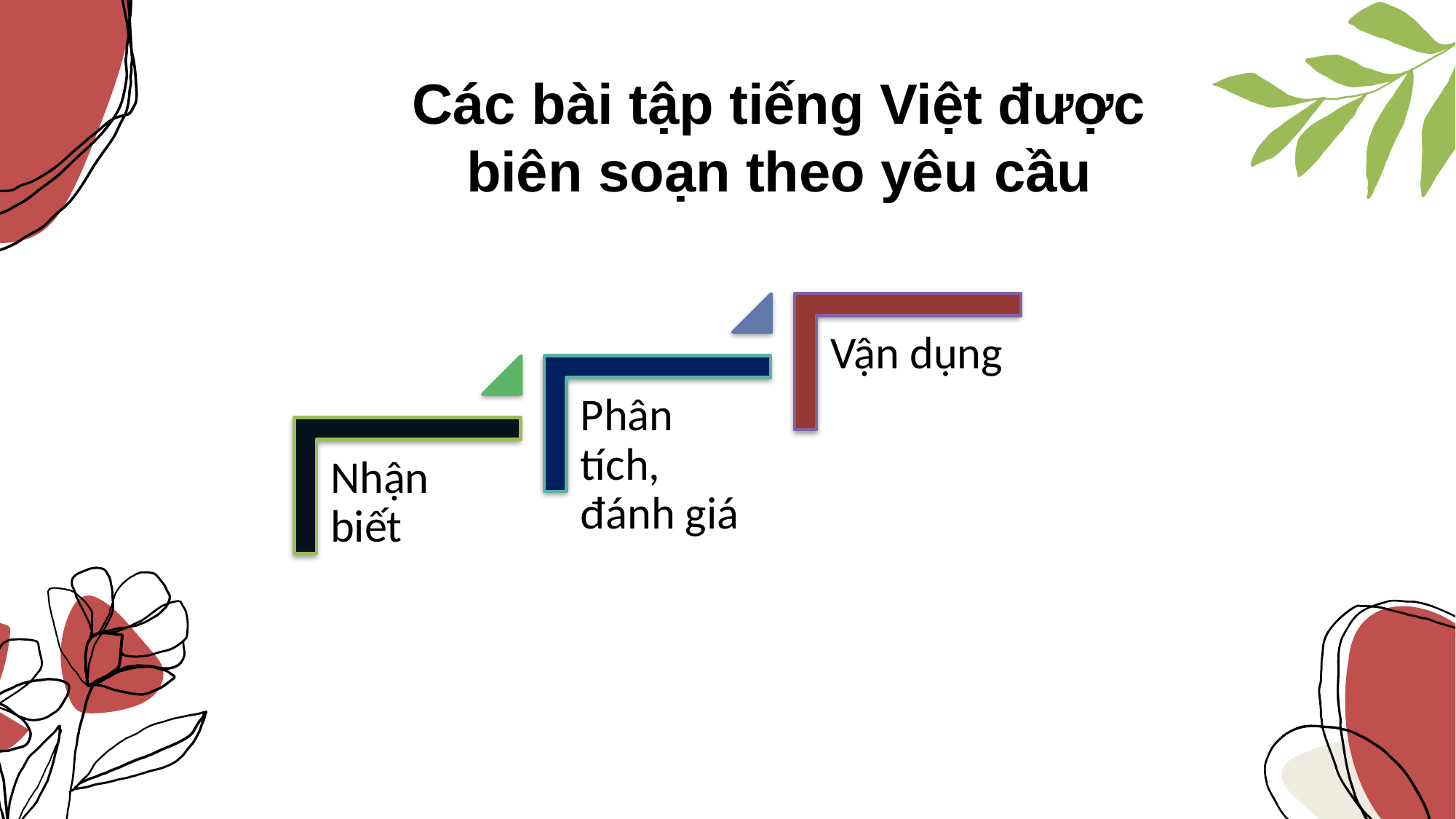

Các bài tập tiếng Việt được biên soạn theo yêu cầu
Nhận biết
Phân tích, đánh giá
Vận dụng